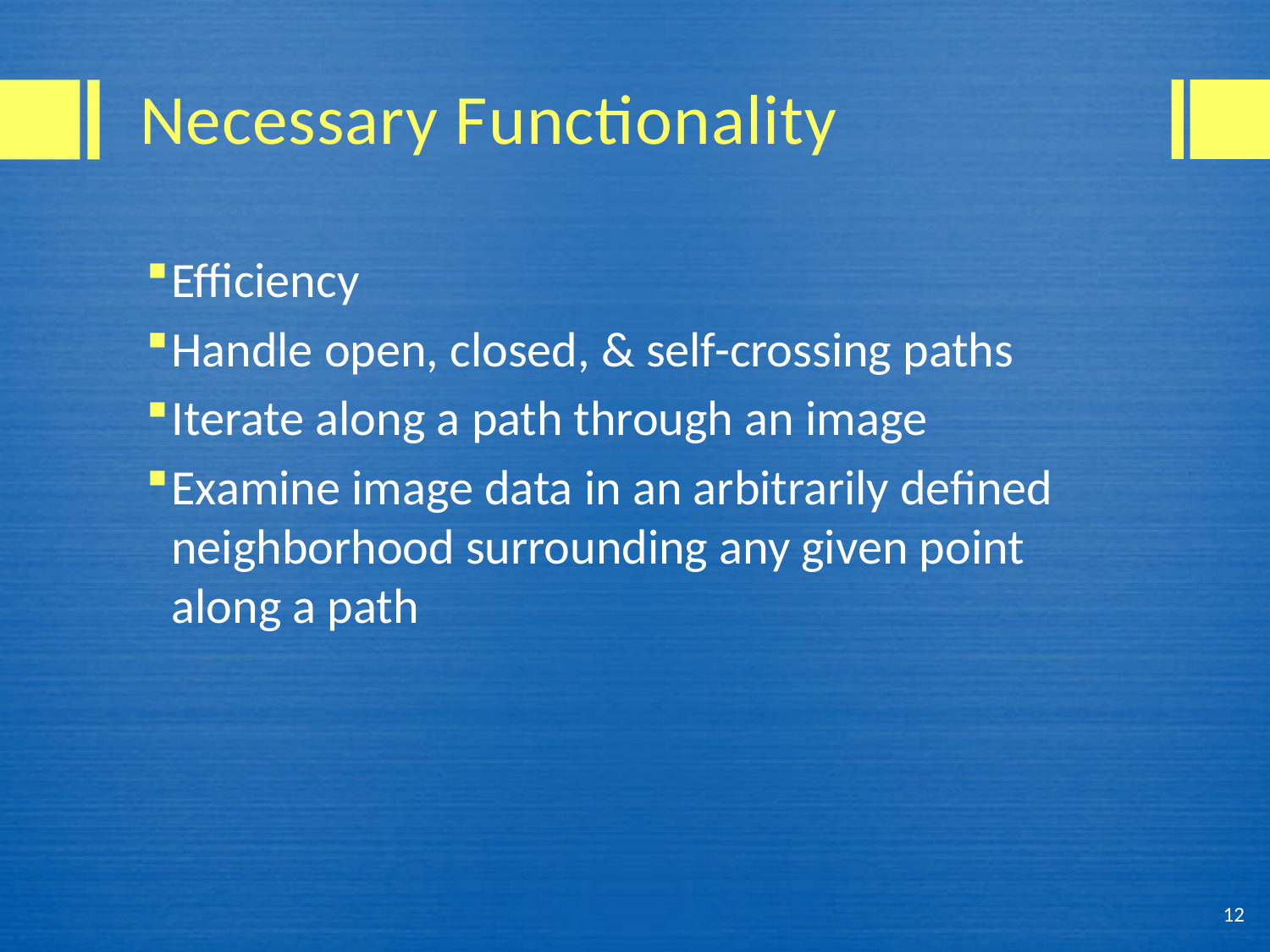

# Necessary Functionality
Efficiency
Handle open, closed, & self-crossing paths
Iterate along a path through an image
Examine image data in an arbitrarily defined neighborhood surrounding any given point along a path
12